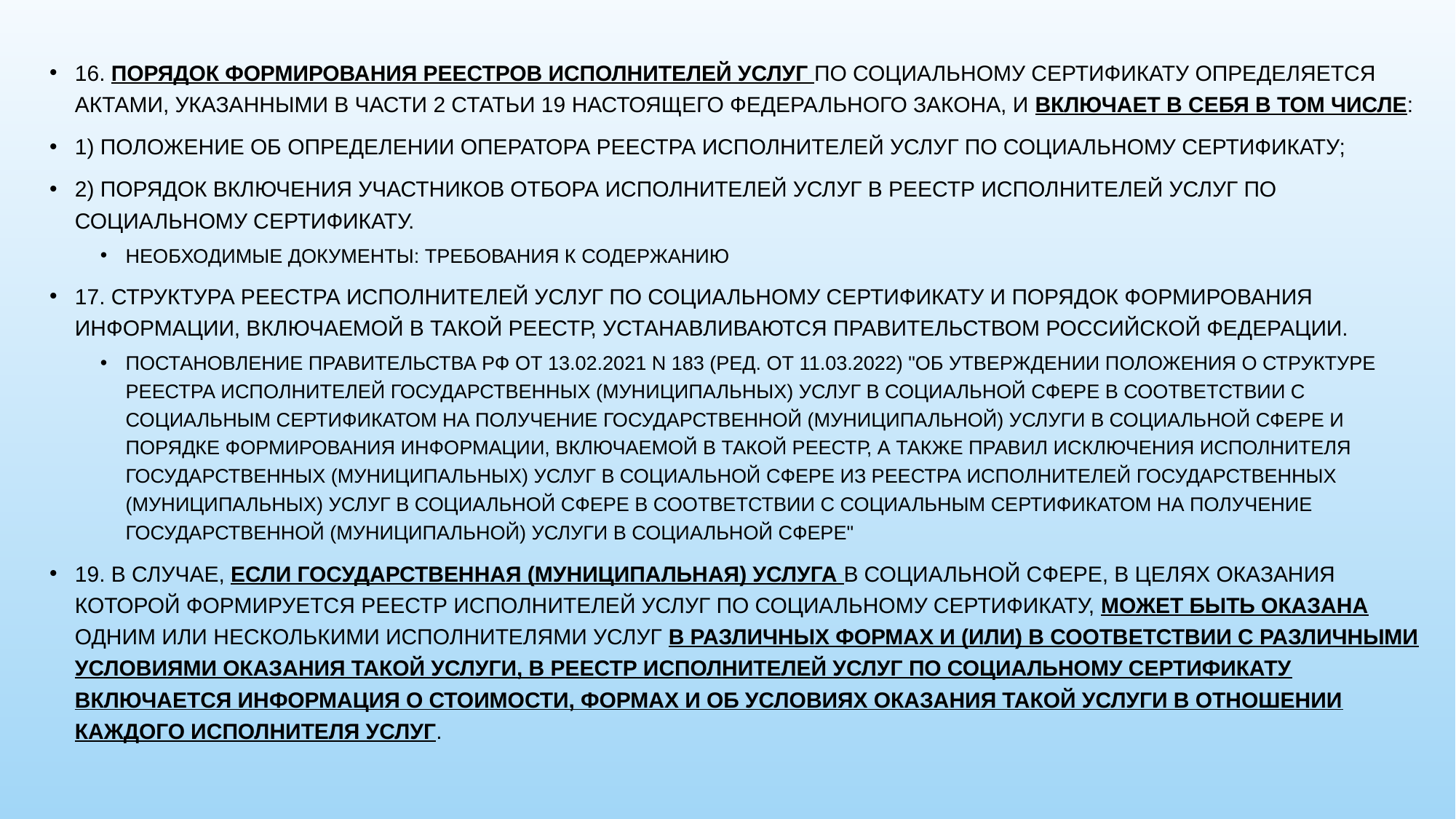

16. Порядок формирования реестров исполнителей услуг по социальному сертификату определяется актами, указанными в части 2 статьи 19 настоящего Федерального закона, и включает в себя в том числе:
1) положение об определении оператора реестра исполнителей услуг по социальному сертификату;
2) порядок включения участников отбора исполнителей услуг в реестр исполнителей услуг по социальному сертификату.
Необходимые документы: требования к содержанию
17. Структура реестра исполнителей услуг по социальному сертификату и порядок формирования информации, включаемой в такой реестр, устанавливаются Правительством Российской Федерации.
Постановление Правительства РФ от 13.02.2021 N 183 (ред. от 11.03.2022) "Об утверждении Положения о структуре реестра исполнителей государственных (муниципальных) услуг в социальной сфере в соответствии с социальным сертификатом на получение государственной (муниципальной) услуги в социальной сфере и порядке формирования информации, включаемой в такой реестр, а также Правил исключения исполнителя государственных (муниципальных) услуг в социальной сфере из реестра исполнителей государственных (муниципальных) услуг в социальной сфере в соответствии с социальным сертификатом на получение государственной (муниципальной) услуги в социальной сфере"
19. В случае, если государственная (муниципальная) услуга в социальной сфере, в целях оказания которой формируется реестр исполнителей услуг по социальному сертификату, может быть оказана одним или несколькими исполнителями услуг в различных формах и (или) в соответствии с различными условиями оказания такой услуги, в реестр исполнителей услуг по социальному сертификату включается информация о стоимости, формах и об условиях оказания такой услуги в отношении каждого исполнителя услуг.